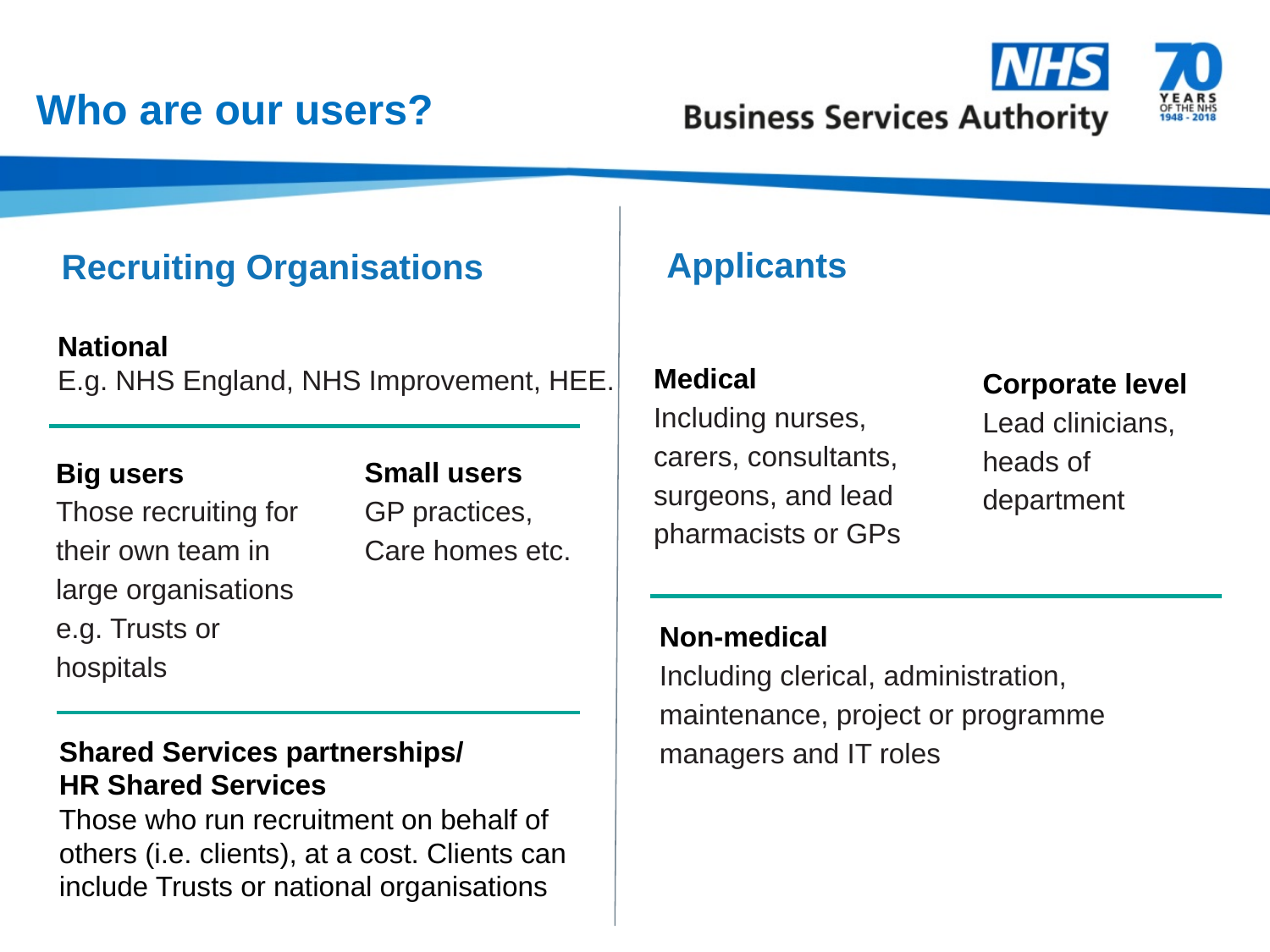

# Who are our users?
Applicants
Recruiting Organisations
National
E.g. NHS England, NHS Improvement, HEE.

Medical
Including nurses, carers, consultants, surgeons, and lead pharmacists or GPs

Corporate level
Lead clinicians, heads of department

Small users
GP practices, Care homes etc.

Big users
Those recruiting for their own team in large organisations e.g. Trusts or hospitals

Non-medical
Including clerical, administration, maintenance, project or programme managers and IT roles

Shared Services partnerships/
HR Shared Services
Those who run recruitment on behalf of others (i.e. clients), at a cost. Clients can include Trusts or national organisations